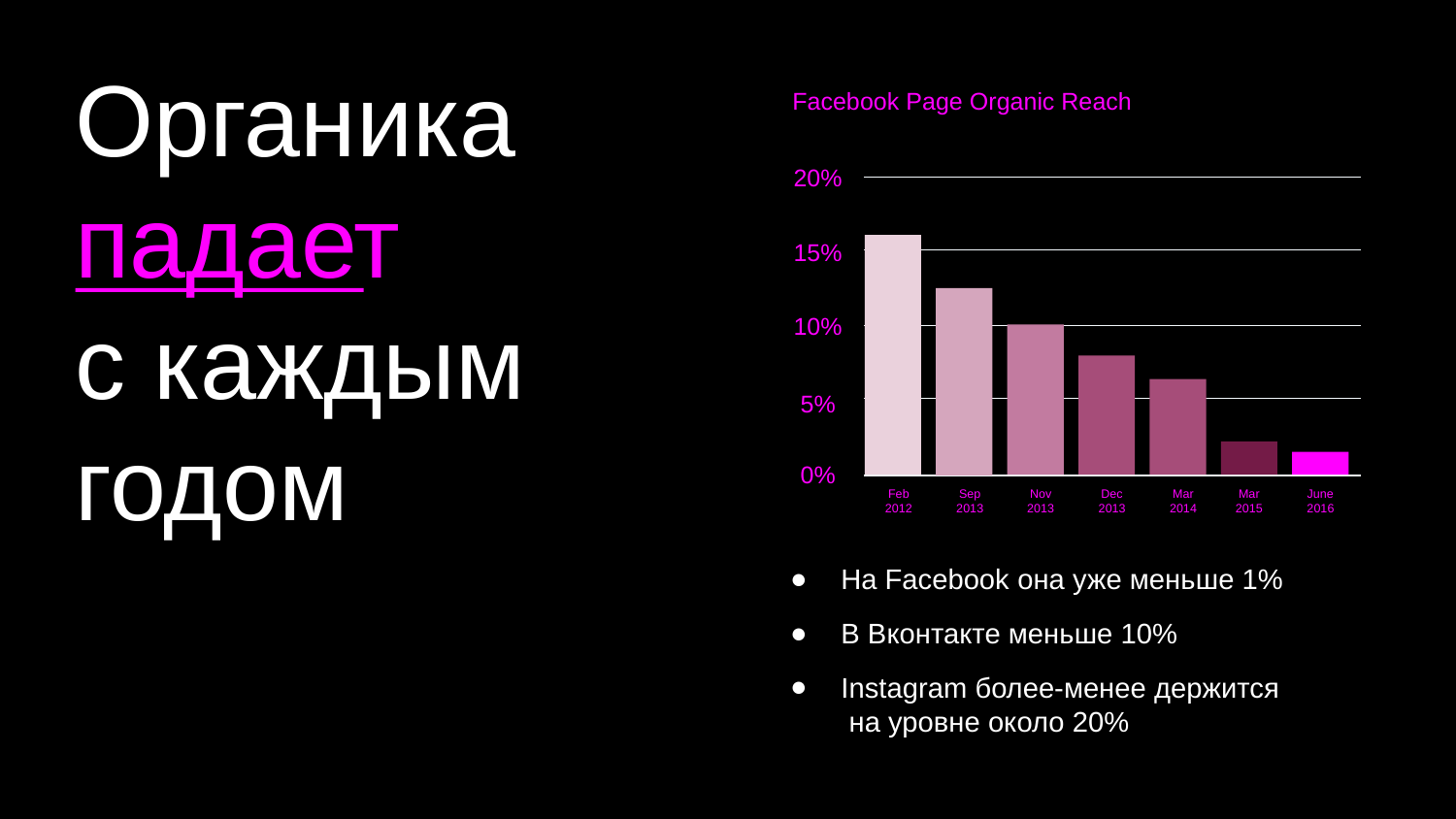

Органика падает
с каждым годом
Facebook Page Organic Reach
20%

15%

10%

5%

0%
Feb
2012
Sep
2013
Nov
2013
Dec
2013
Mar
2014
Mar
2015
June
2016
На Facebook она уже меньше 1%
В Вконтакте меньше 10%
Instagram более-менее держится
 на уровне около 20%